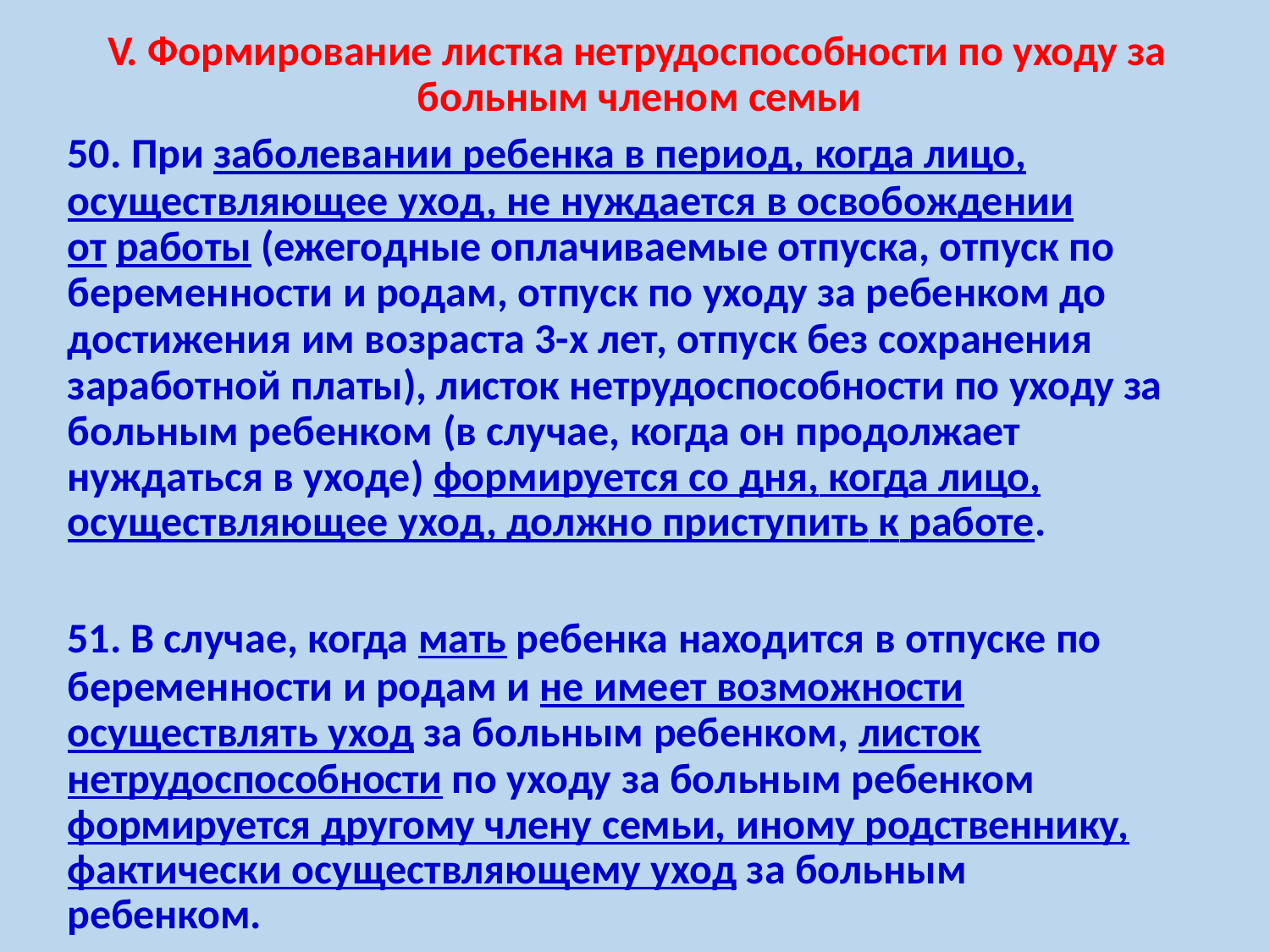

V. Формирование листка нетрудоспособности по уходу за больным членом семьи
При заболевании ребенка в период, когда лицо,
осуществляющее уход, не нуждается в освобождении от работы (ежегодные оплачиваемые отпуска, отпуск по беременности и родам, отпуск по уходу за ребенком до достижения им возраста 3-х лет, отпуск без сохранения
заработной платы), листок нетрудоспособности по уходу за больным ребенком (в случае, когда он продолжает нуждаться в уходе) формируется со дня, когда лицо,
осуществляющее уход, должно приступить к работе.

В случае, когда мать ребенка находится в отпуске по
беременности и родам и не имеет возможности осуществлять уход за больным ребенком, листок
нетрудоспособности по уходу за больным ребенком формируется другому члену семьи, иному родственнику,
фактически осуществляющему уход за больным ребенком.